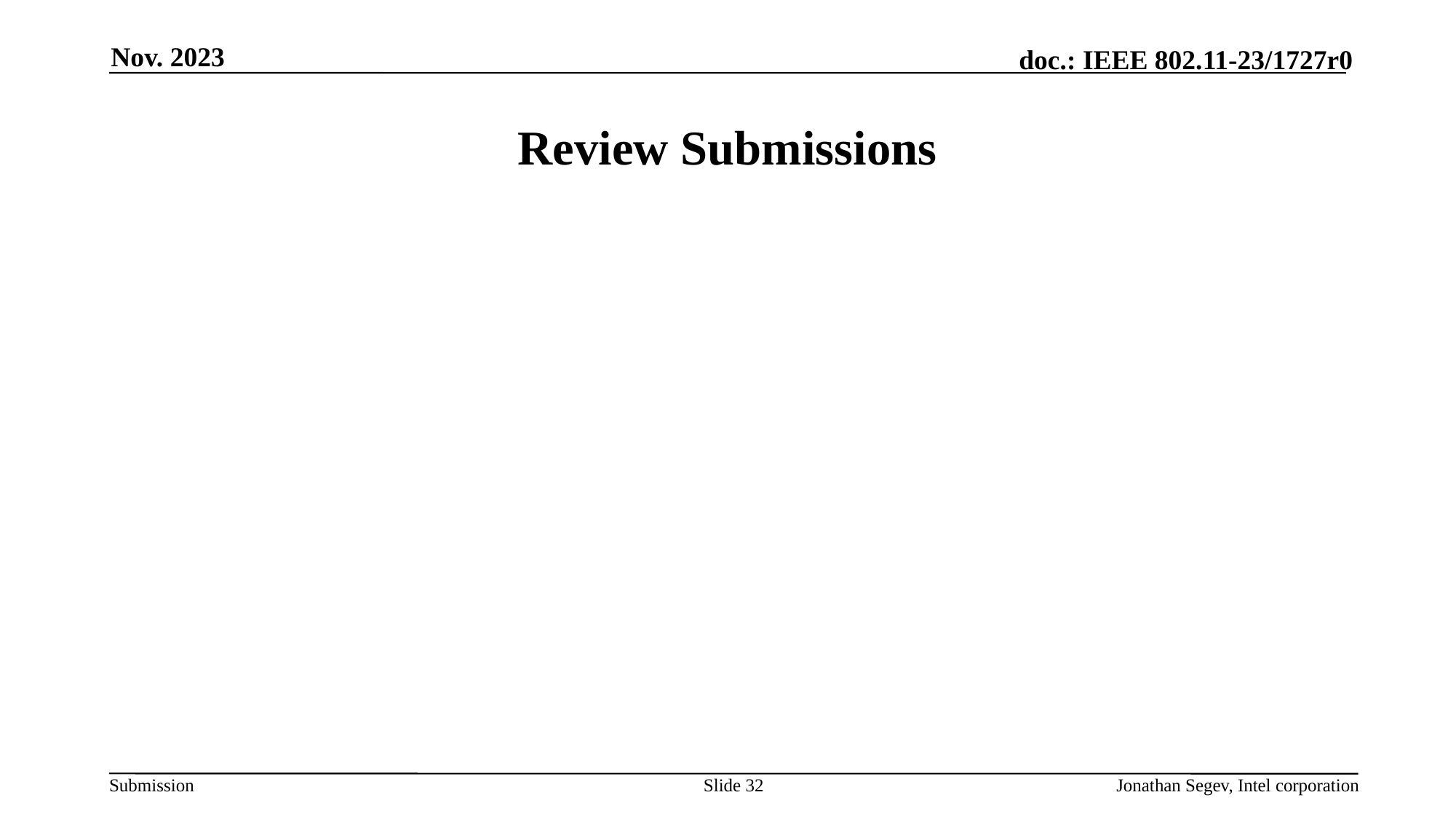

Nov. 2023
# Review Submissions

Slide 32
Jonathan Segev, Intel corporation